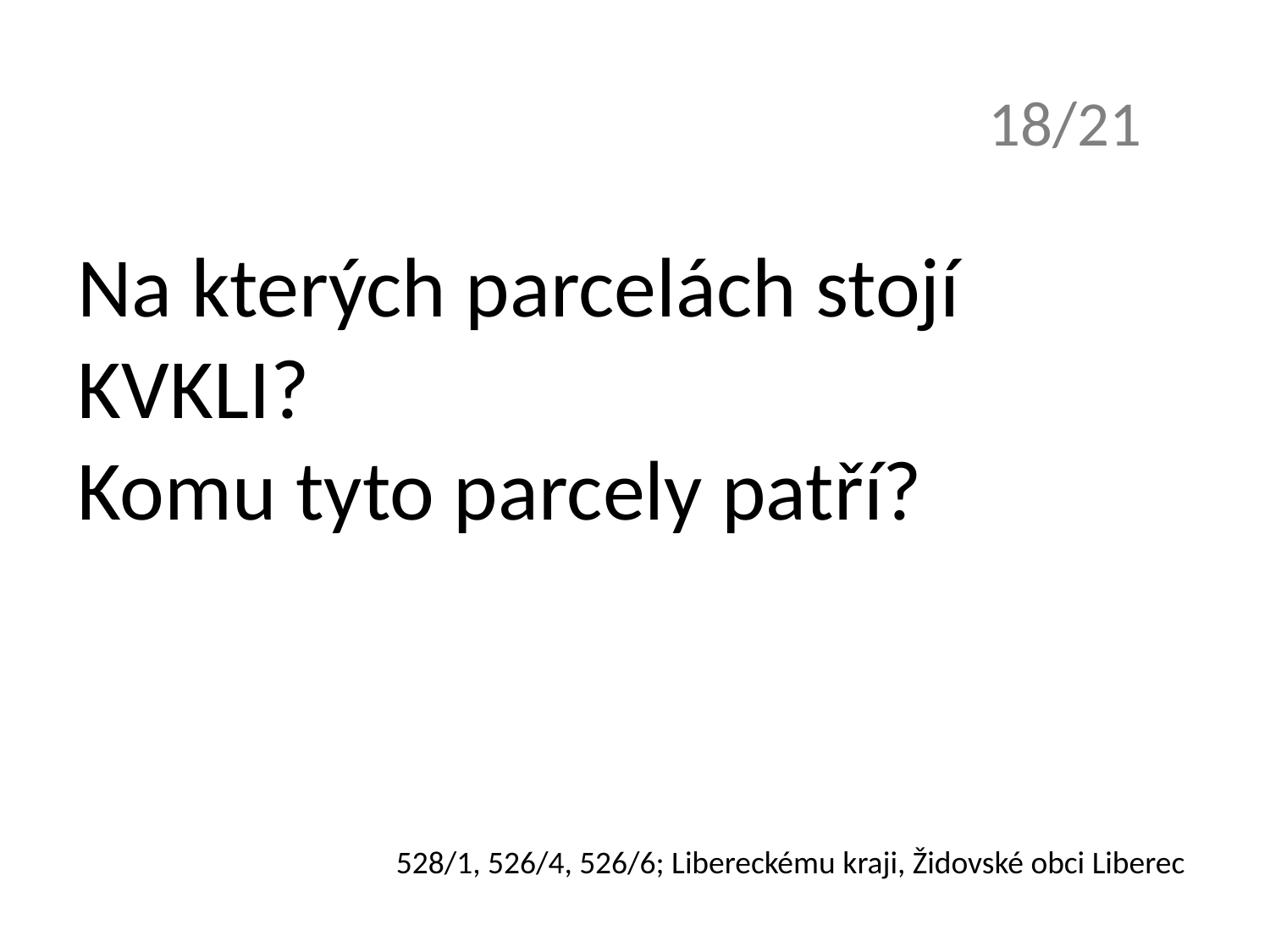

18/21
Na kterých parcelách stojí KVKLI?
Komu tyto parcely patří?
528/1, 526/4, 526/6; Libereckému kraji, Židovské obci Liberec